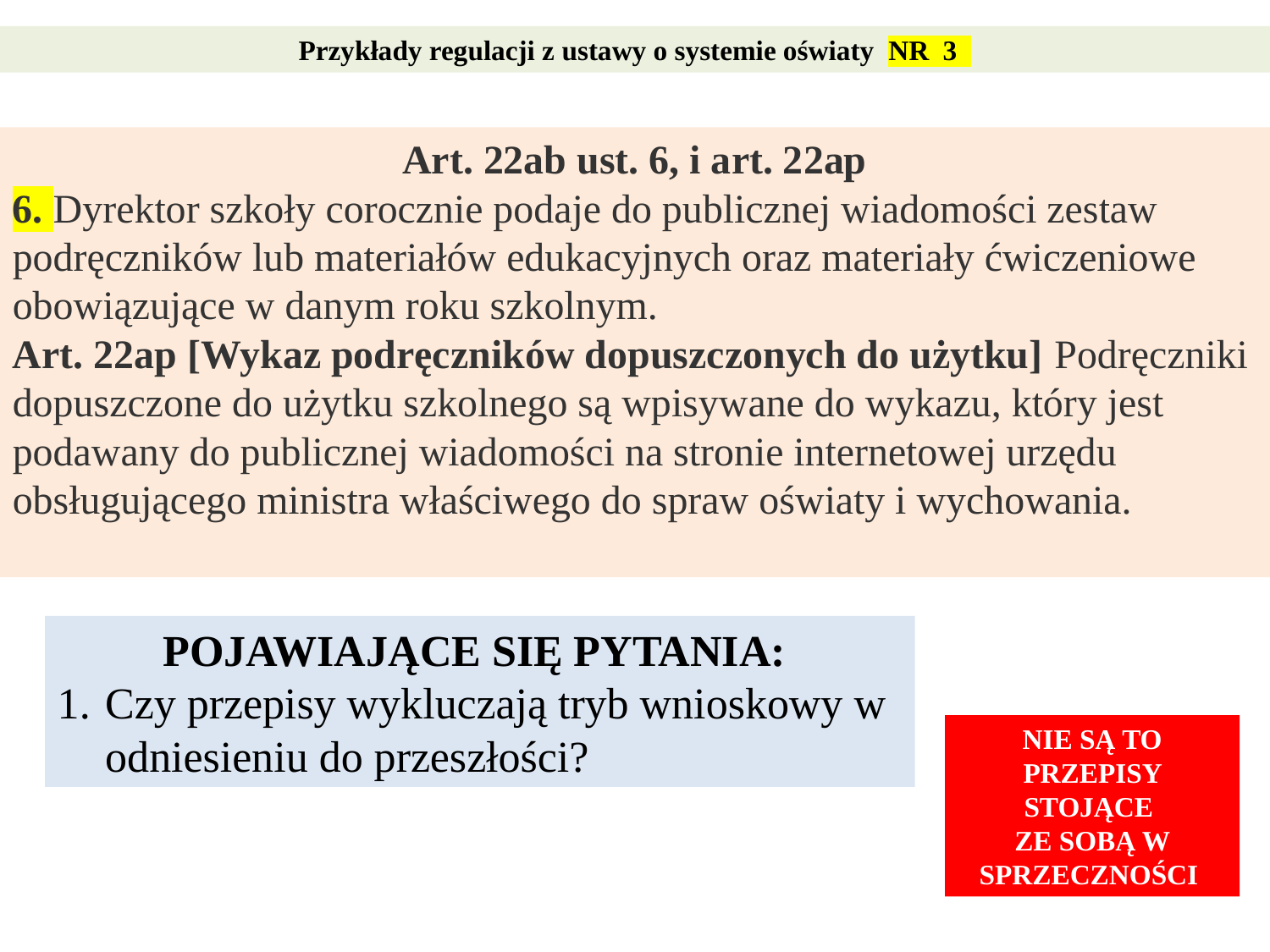

Przykłady regulacji z ustawy o systemie oświaty  NR  3
Art. 22ab ust. 6, i art. 22ap
6. Dyrektor szkoły corocznie podaje do publicznej wiadomości zestaw podręczników lub materiałów edukacyjnych oraz materiały ćwiczeniowe obowiązujące w danym roku szkolnym.
Art. 22ap [Wykaz podręczników dopuszczonych do użytku] Podręczniki dopuszczone do użytku szkolnego są wpisywane do wykazu, który jest podawany do publicznej wiadomości na stronie internetowej urzędu obsługującego ministra właściwego do spraw oświaty i wychowania.

POJAWIAJĄCE SIĘ PYTANIA:
Czy przepisy wykluczają tryb wnioskowy w odniesieniu do przeszłości?
NIE SĄ TO PRZEPISY STOJĄCE
ZE SOBĄ W SPRZECZNOŚCI